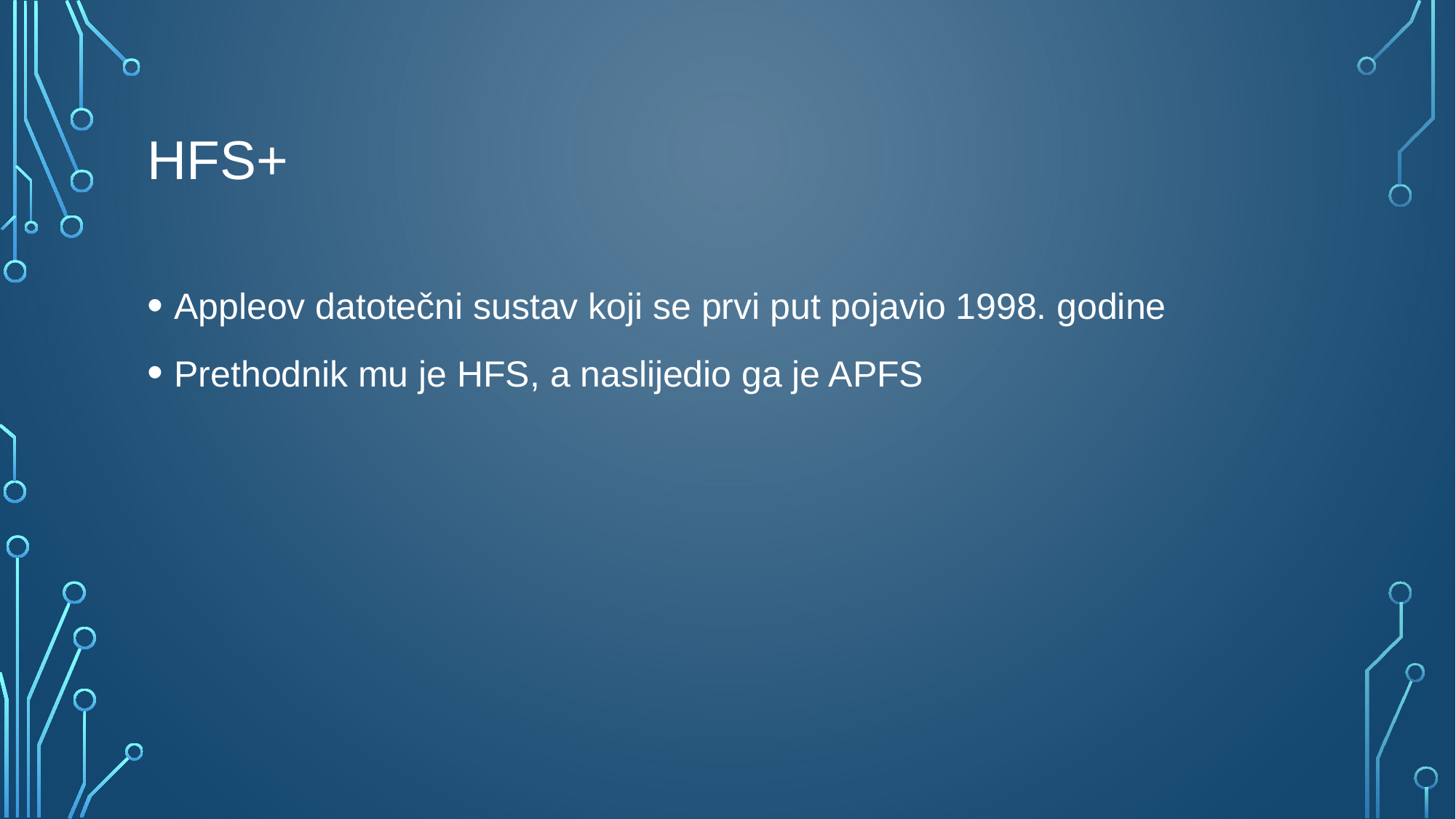

# HFS+
Appleov datotečni sustav koji se prvi put pojavio 1998. godine
Prethodnik mu je HFS, a naslijedio ga je APFS